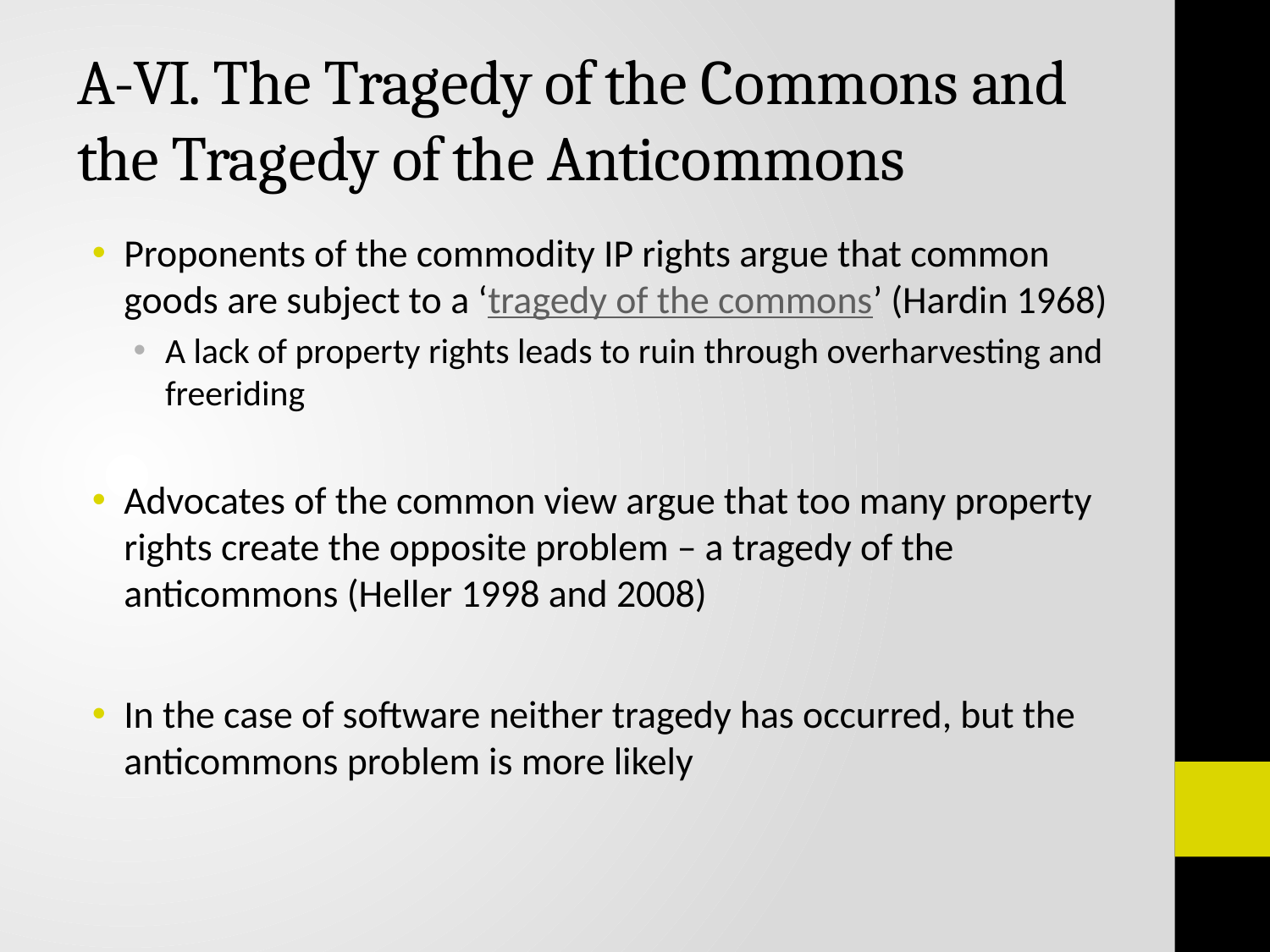

# A-VI. The Tragedy of the Commons and the Tragedy of the Anticommons
Proponents of the commodity IP rights argue that common goods are subject to a ‘tragedy of the commons’ (Hardin 1968)
A lack of property rights leads to ruin through overharvesting and freeriding

Advocates of the common view argue that too many property rights create the opposite problem – a tragedy of the anticommons (Heller 1998 and 2008)

In the case of software neither tragedy has occurred, but the anticommons problem is more likely